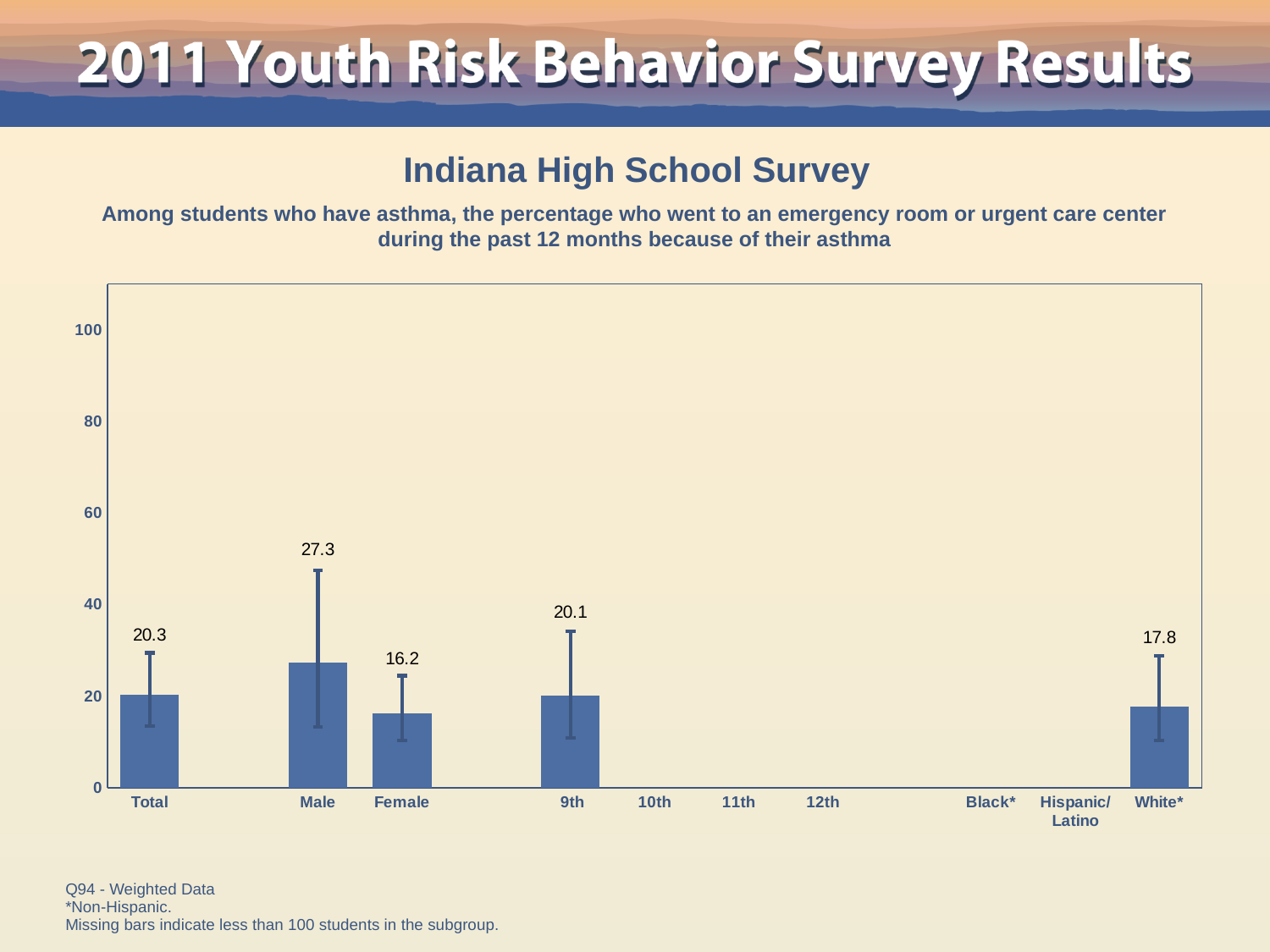

Indiana High School Survey
Among students who have asthma, the percentage who went to an emergency room or urgent care center during the past 12 months because of their asthma

### Chart

| Category | Series 1 |
|---|---|
| Total | 20.3 |
|  | None |
| Male | 27.3 |
| Female | 16.2 |
|  | None |
|  9th | 20.1 |
| 10th | None |
| 11th | None |
| 12th | None |
|  | None |
| Black* | None |
| Hispanic/
Latino | None |
| White* | 17.8 |
Q94 - Weighted Data
*Non-Hispanic.
Missing bars indicate less than 100 students in the subgroup.